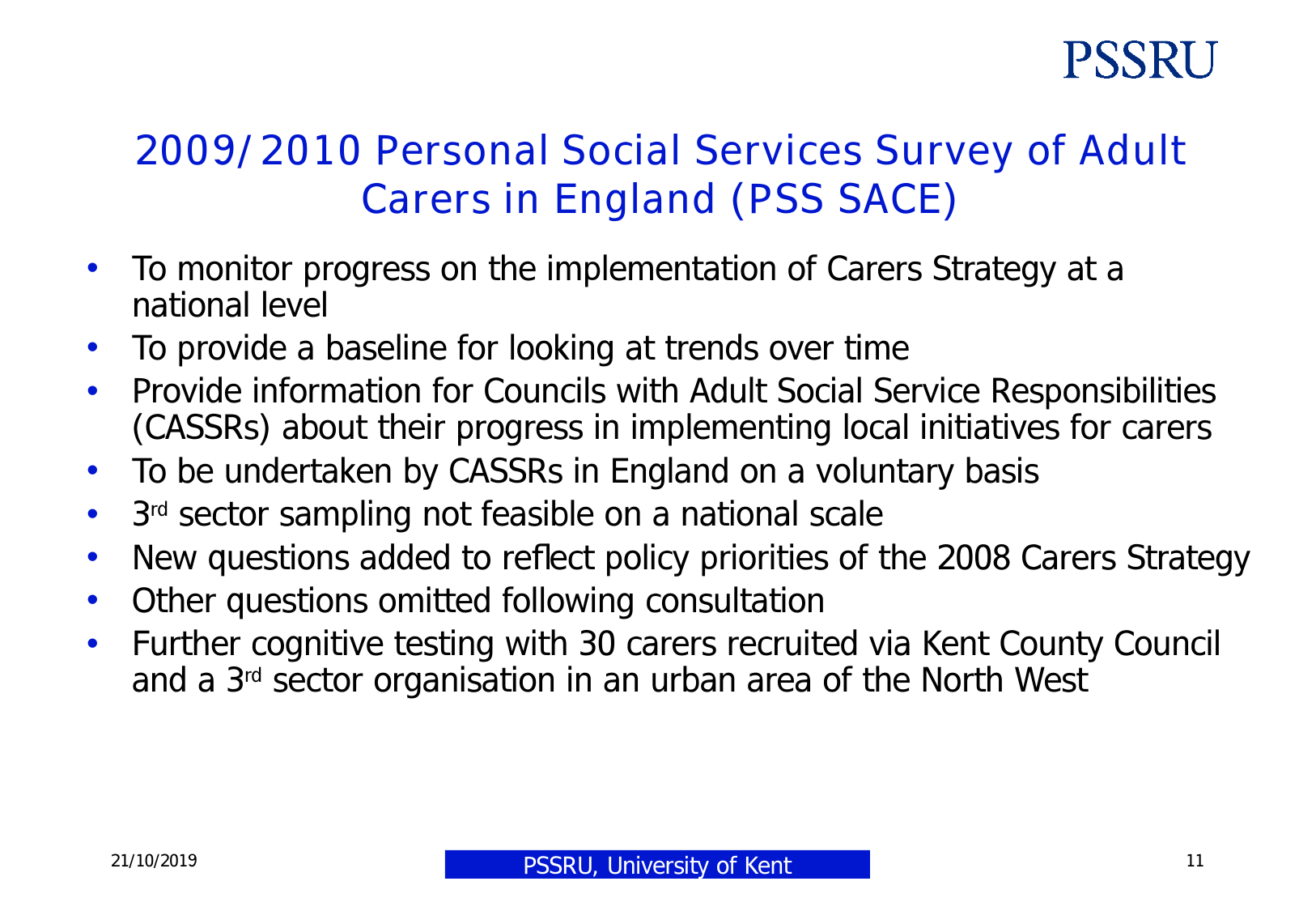

# 2009/2010 Personal Social Services Survey of Adult Carers in England (PSS SACE)
To monitor progress on the implementation of Carers Strategy at a national level
To provide a baseline for looking at trends over time
Provide information for Councils with Adult Social Service Responsibilities (CASSRs) about their progress in implementing local initiatives for carers
To be undertaken by CASSRs in England on a voluntary basis
3rd sector sampling not feasible on a national scale
New questions added to reflect policy priorities of the 2008 Carers Strategy
Other questions omitted following consultation
Further cognitive testing with 30 carers recruited via Kent County Council and a 3rd sector organisation in an urban area of the North West

21/10/2019
11